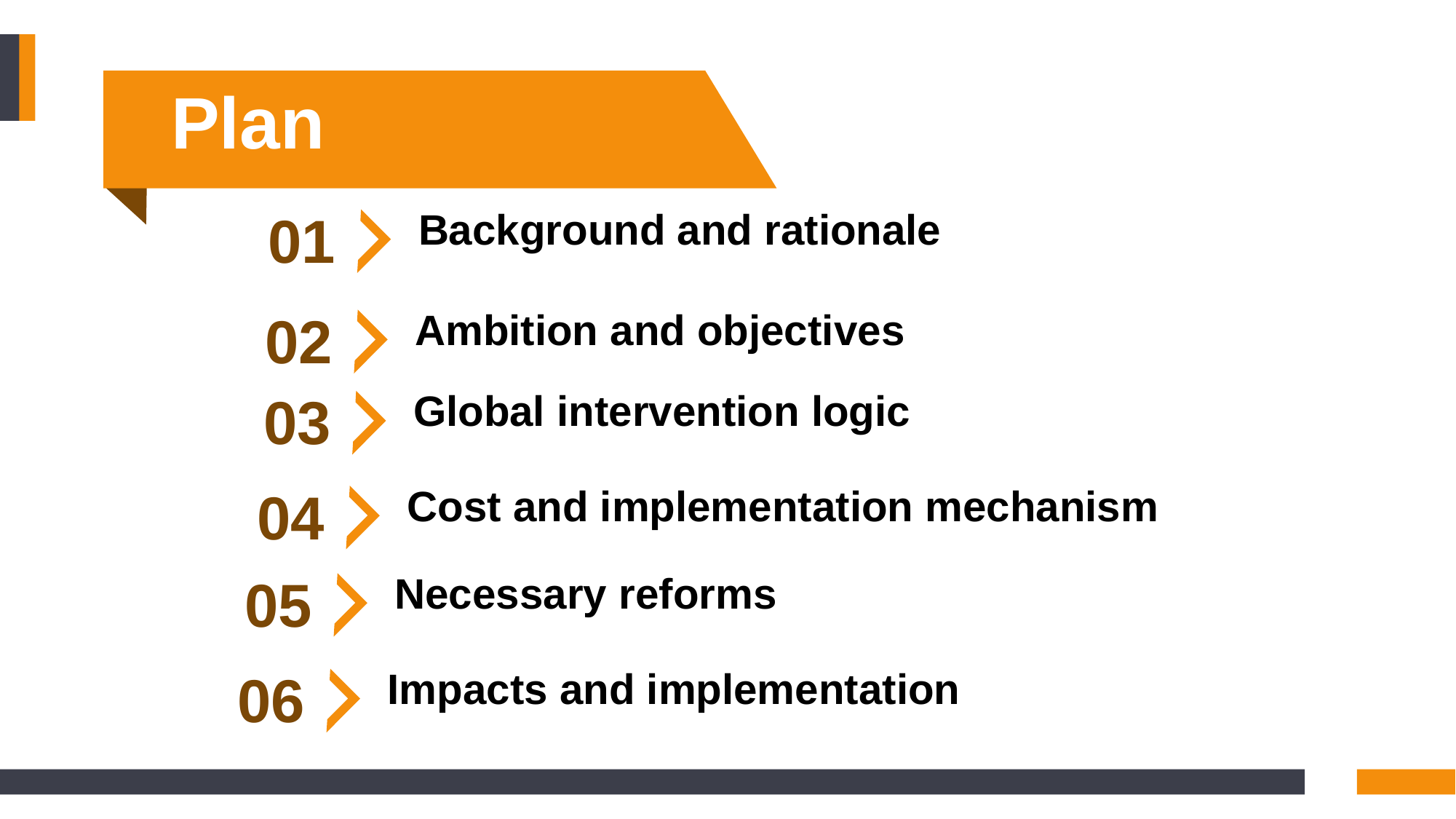

Plan

01
Background and rationale

02
Ambition and objectives

03
Global intervention logic

04
Cost and implementation mechanism

05
Necessary reforms

06
Impacts and implementation